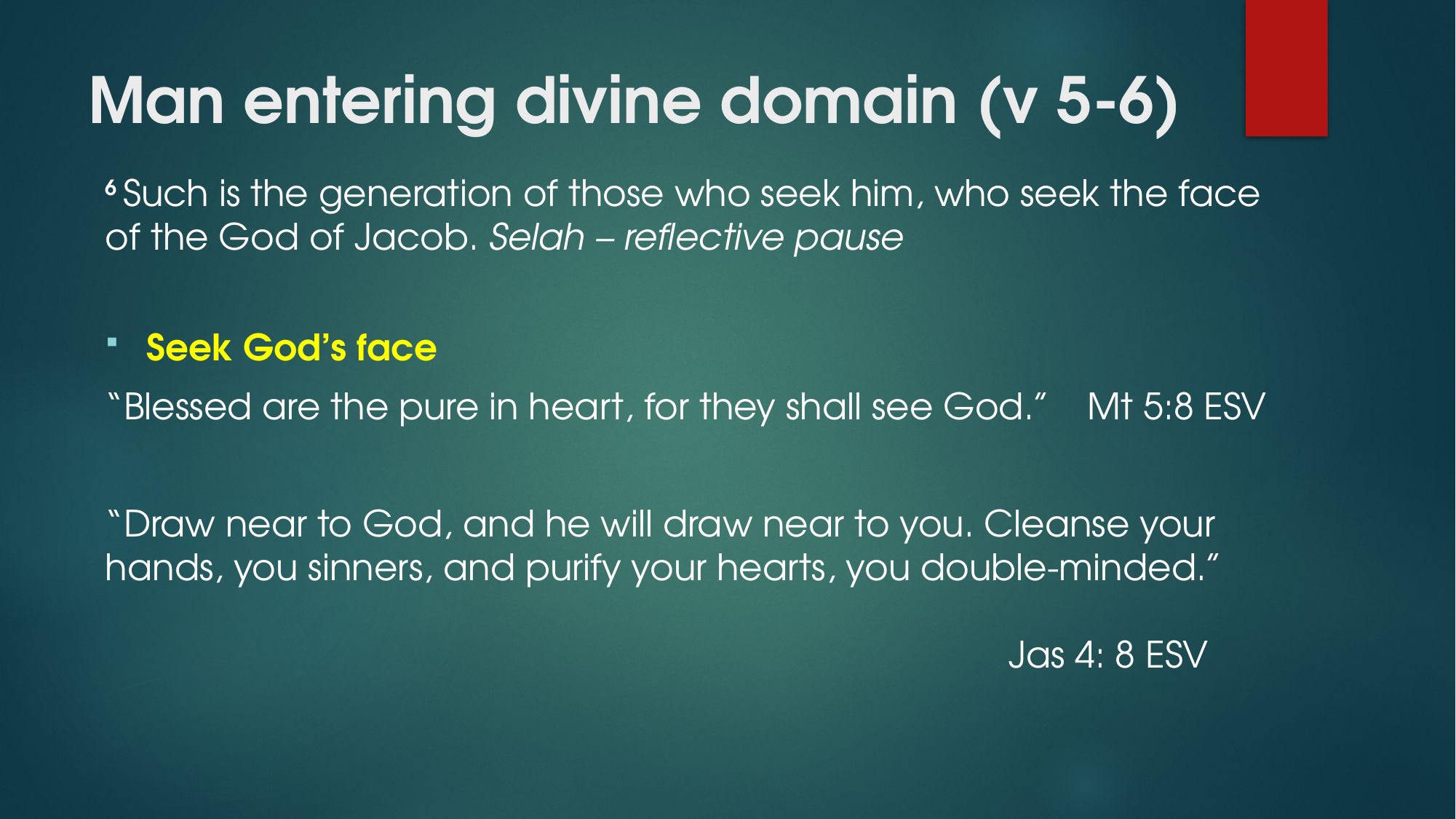

# Man entering divine domain (v 5-6)
6 Such is the generation of those who seek him, who seek the face of the God of Jacob. Selah – reflective pause

Seek God’s face
“Blessed are the pure in heart, for they shall see God.”  	Mt 5:8 ESV

“Draw near to God, and he will draw near to you. Cleanse your hands, you sinners, and purify your hearts, you double-minded.” 																		   Jas 4: 8 ESV